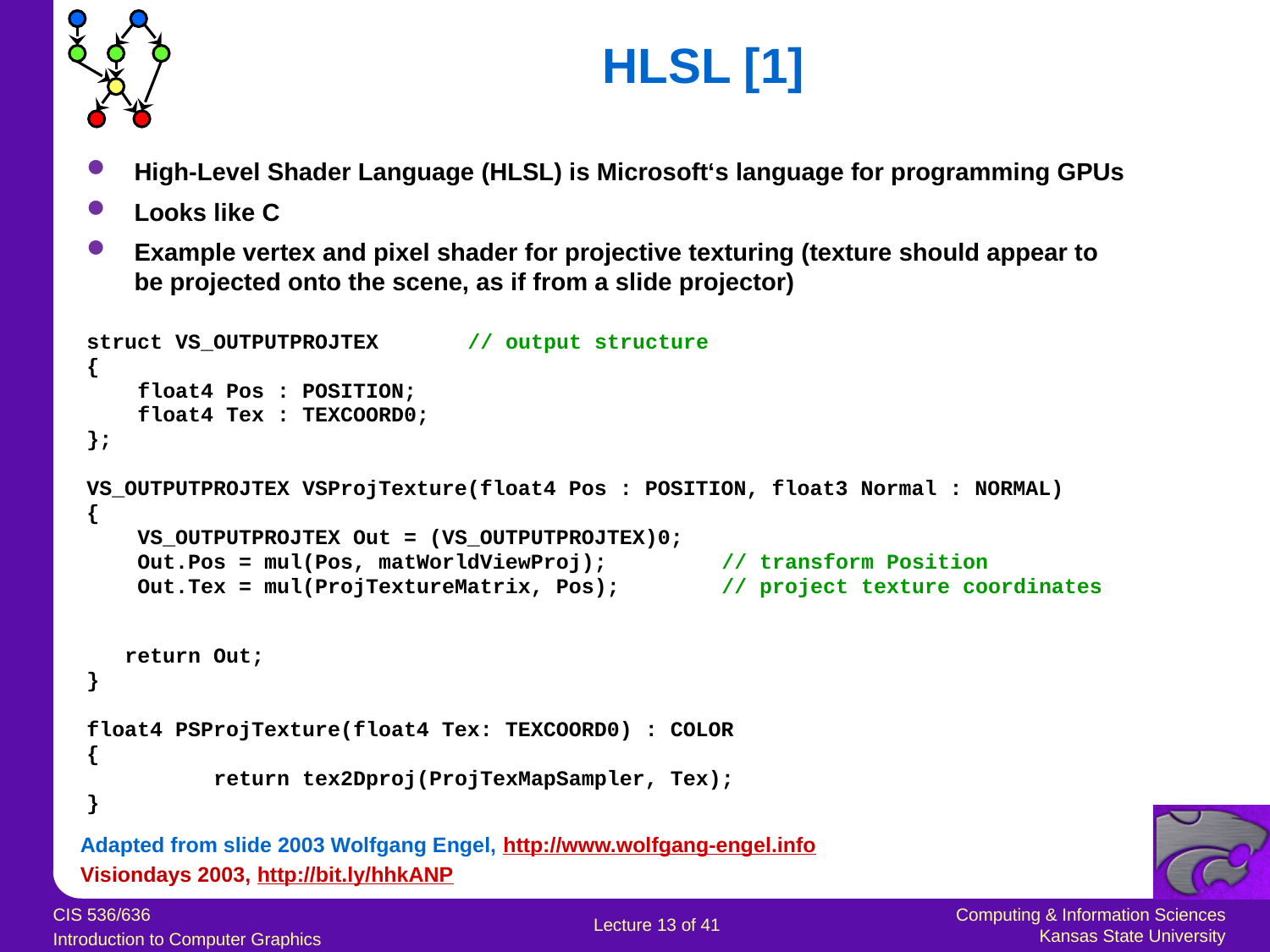

HLSL [1]
High-Level Shader Language (HLSL) is Microsoft‘s language for programming GPUs
Looks like C
Example vertex and pixel shader for projective texturing (texture should appear to be projected onto the scene, as if from a slide projector)

struct VS_OUTPUTPROJTEX	// output structure
{
    float4 Pos : POSITION;
    float4 Tex : TEXCOORD0;
};

VS_OUTPUTPROJTEX VSProjTexture(float4 Pos : POSITION, float3 Normal : NORMAL)
{
    VS_OUTPUTPROJTEX Out = (VS_OUTPUTPROJTEX)0;
    Out.Pos = mul(Pos, matWorldViewProj);	// transform Position
    Out.Tex = mul(ProjTextureMatrix, Pos);	// project texture coordinates

   return Out;
}

float4 PSProjTexture(float4 Tex: TEXCOORD0) : COLOR
{
	return tex2Dproj(ProjTexMapSampler, Tex);
}
Adapted from slide 2003 Wolfgang Engel, http://www.wolfgang-engel.info
Visiondays 2003, http://bit.ly/hhkANP